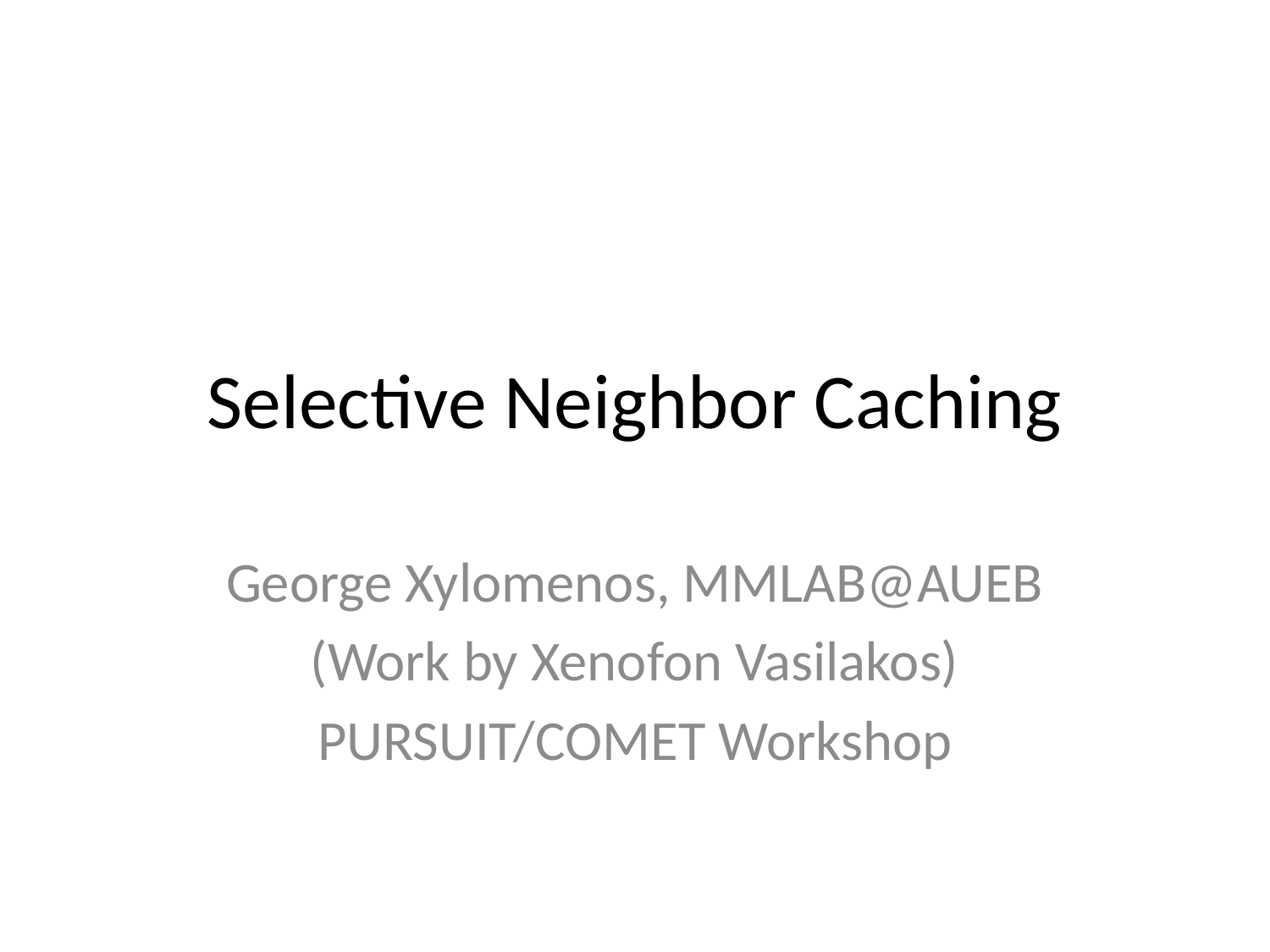

# Selective Neighbor Caching
George Xylomenos, MMLAB@AUEB
(Work by Xenofon Vasilakos)
PURSUIT/COMET Workshop